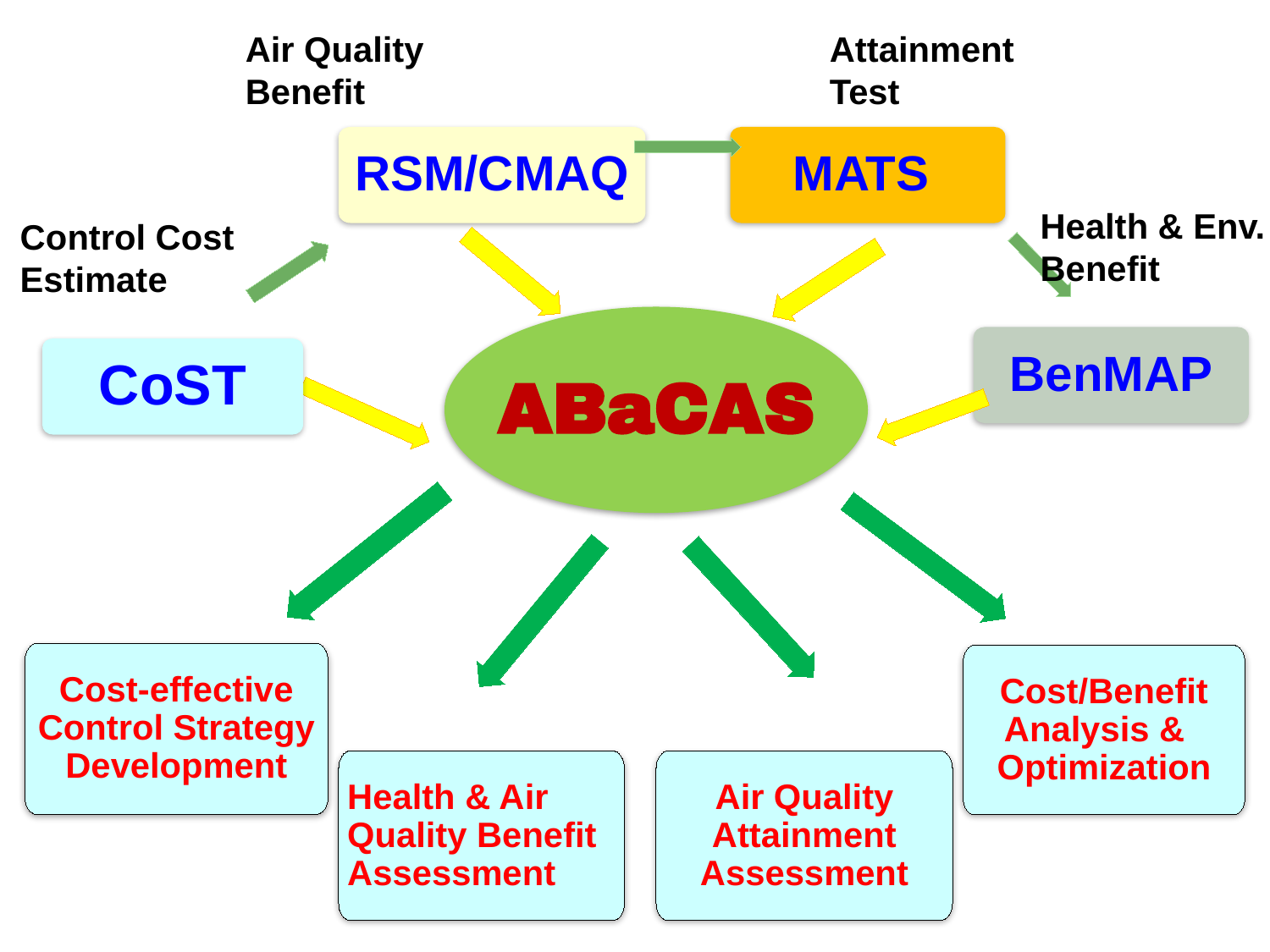

Air Quality
Benefit
Attainment
Test
RSM/CMAQ
MATS

Health & Env.
Benefit
Control Cost
Estimate

ABaCAS
BenMAP
CoST

Cost-effective Control Strategy Development
Cost/Benefit Analysis &   Optimization
Health & Air Quality Benefit Assessment
Air Quality Attainment Assessment